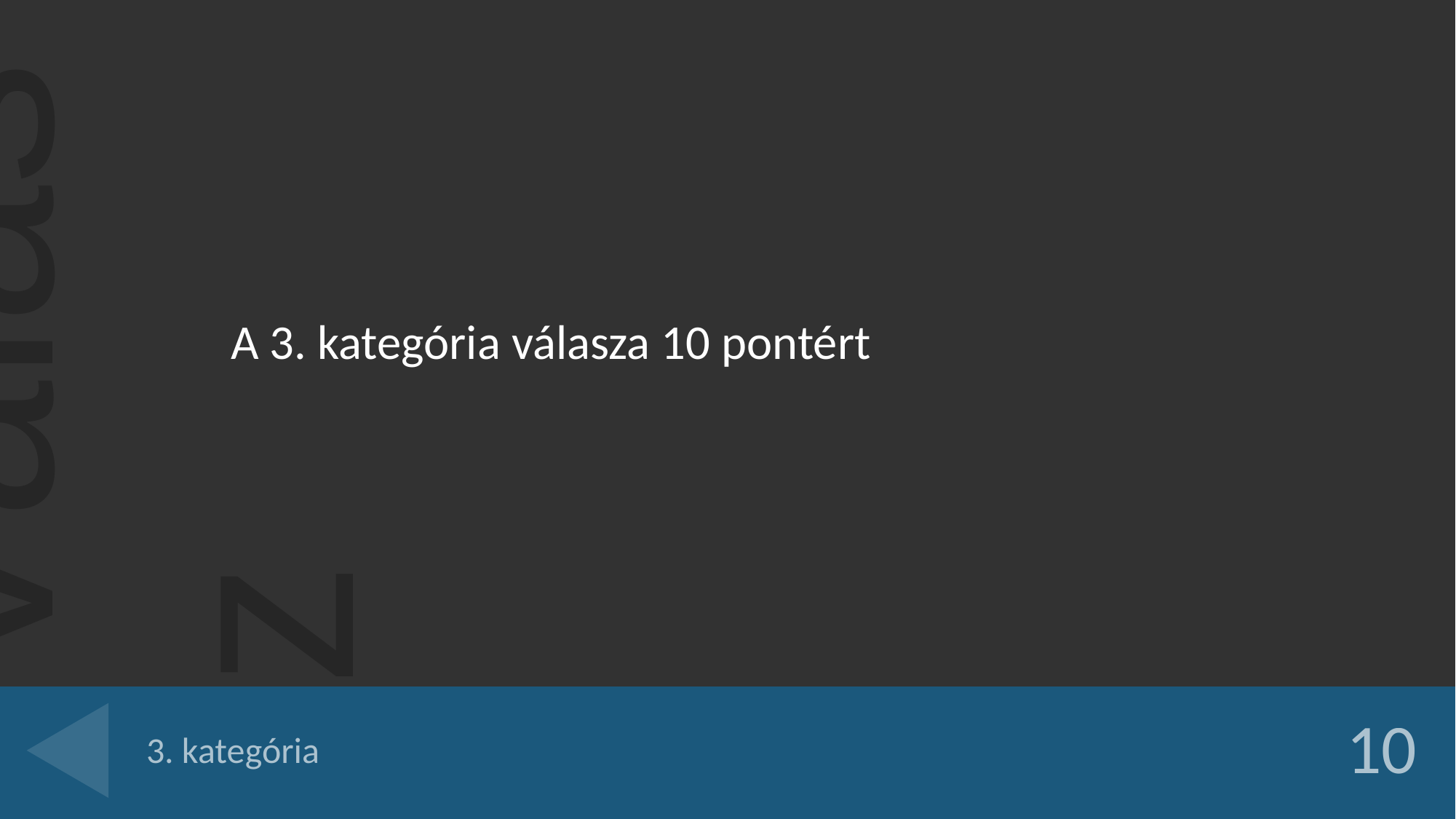

A 3. kategória válasza 10 pontért
# 3. kategória
10